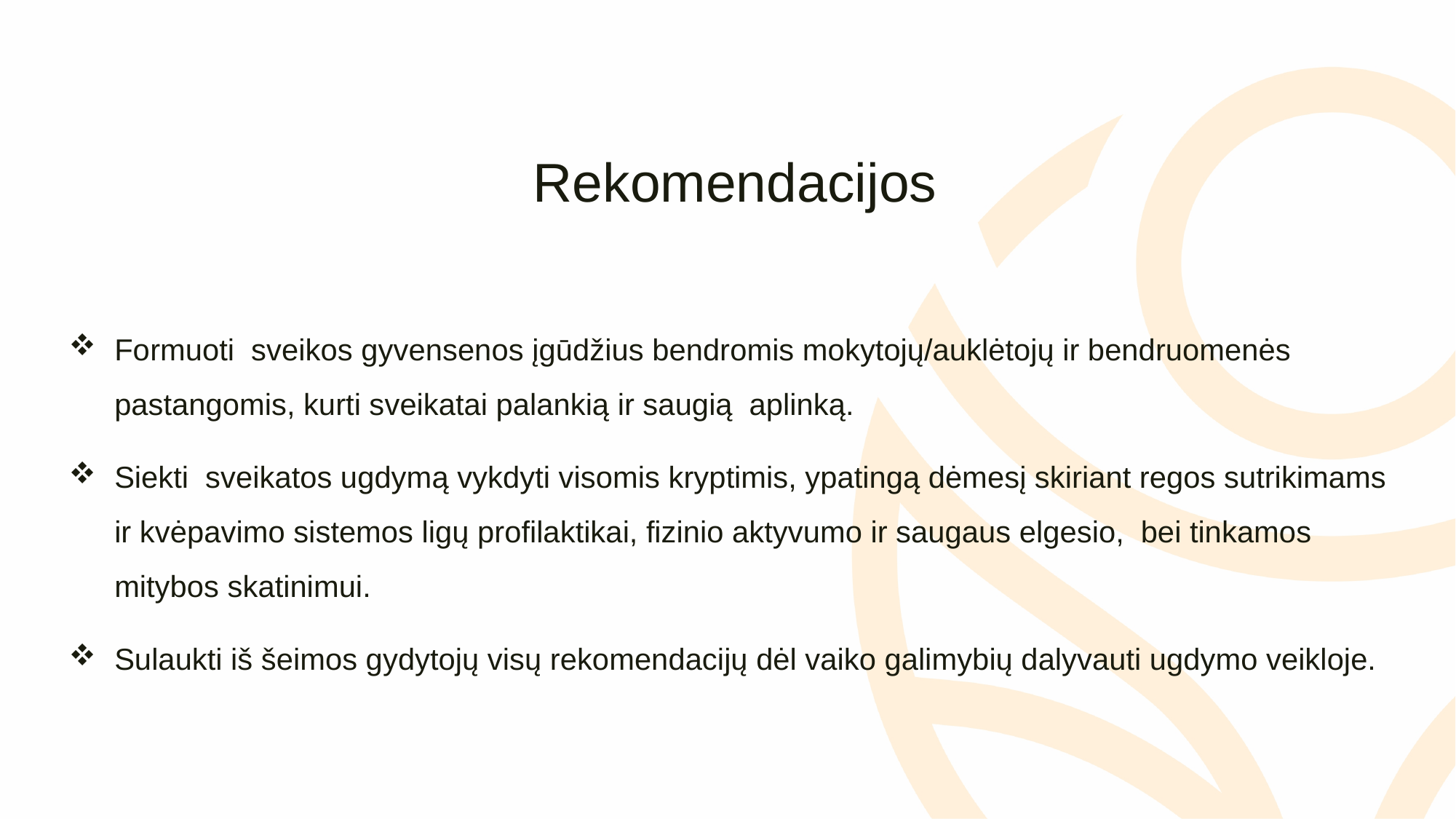

Rekomendacijos

Formuoti  sveikos gyvensenos įgūdžius bendromis mokytojų/auklėtojų ir bendruomenės pastangomis, kurti sveikatai palankią ir saugią  aplinką.
Siekti  sveikatos ugdymą vykdyti visomis kryptimis, ypatingą dėmesį skiriant regos sutrikimams ir kvėpavimo sistemos ligų profilaktikai, fizinio aktyvumo ir saugaus elgesio,  bei tinkamos mitybos skatinimui.
Sulaukti iš šeimos gydytojų visų rekomendacijų dėl vaiko galimybių dalyvauti ugdymo veikloje.